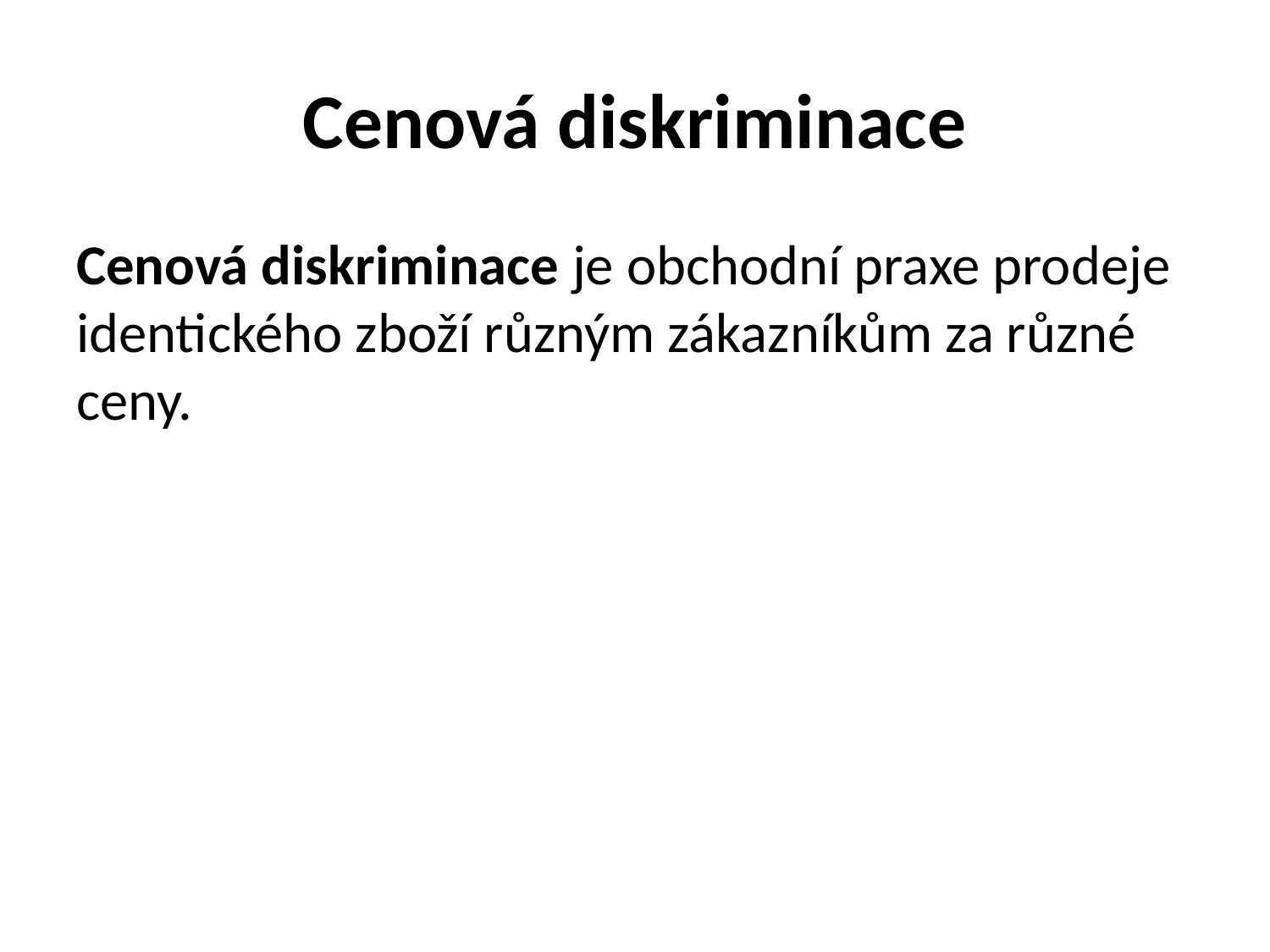

# Cenová diskriminace
Cenová diskriminace je obchodní praxe prodeje identického zboží různým zákazníkům za různé ceny.